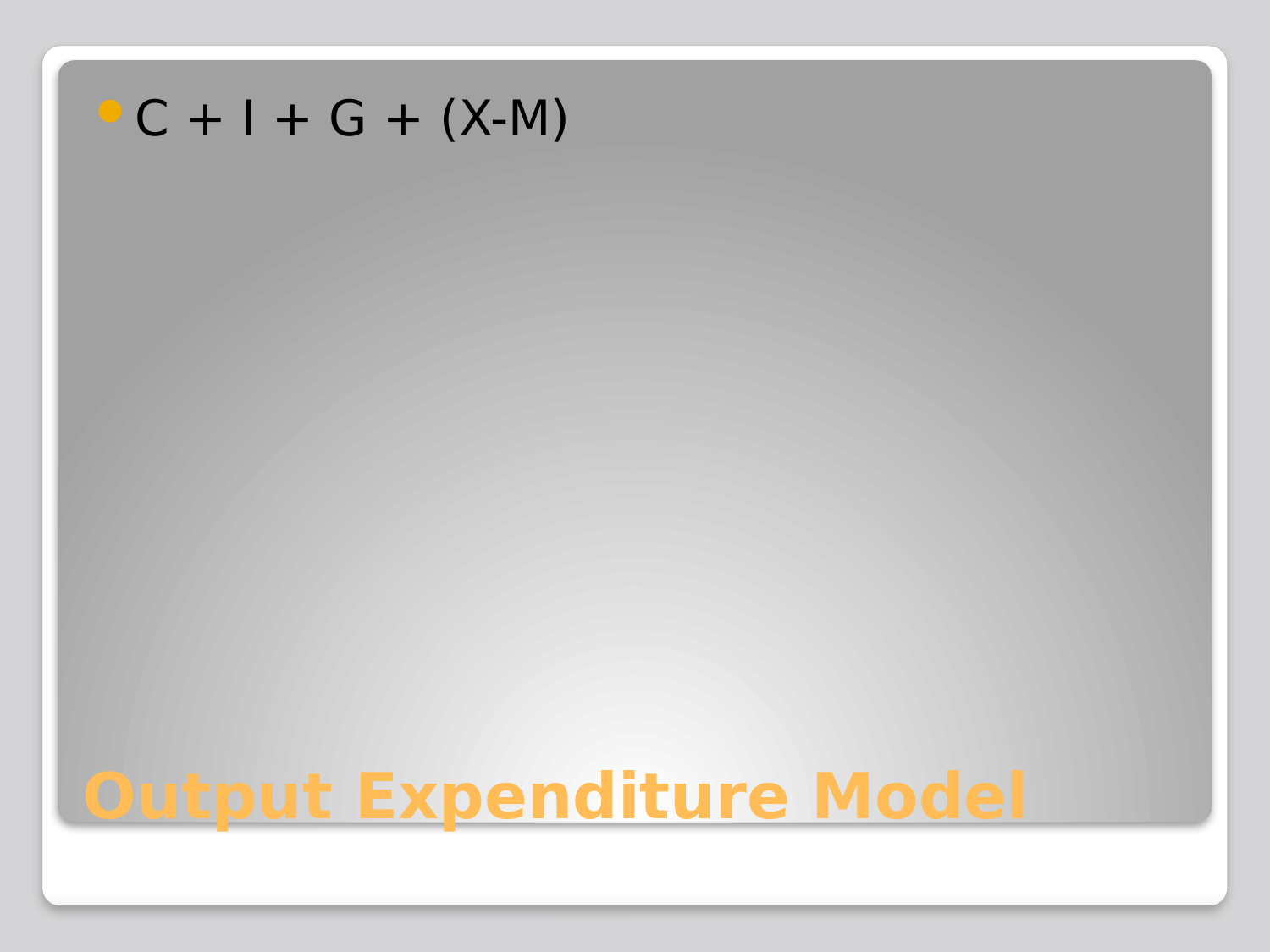

C + I + G + (X-M)

# Output Expenditure Model